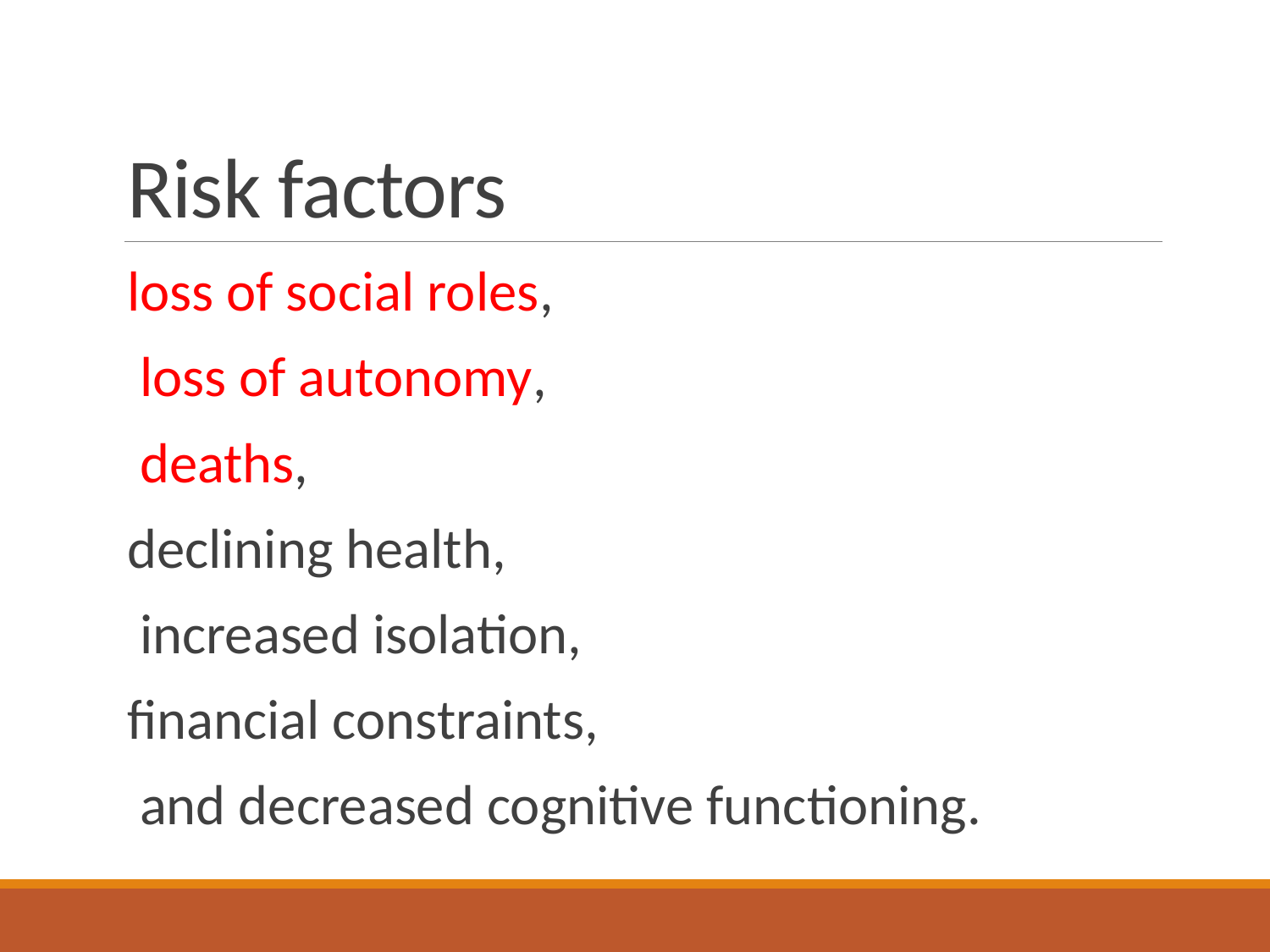

# Risk factors
loss of social roles,
 loss of autonomy,
 deaths,
declining health,
 increased isolation,
financial constraints,
 and decreased cognitive functioning.